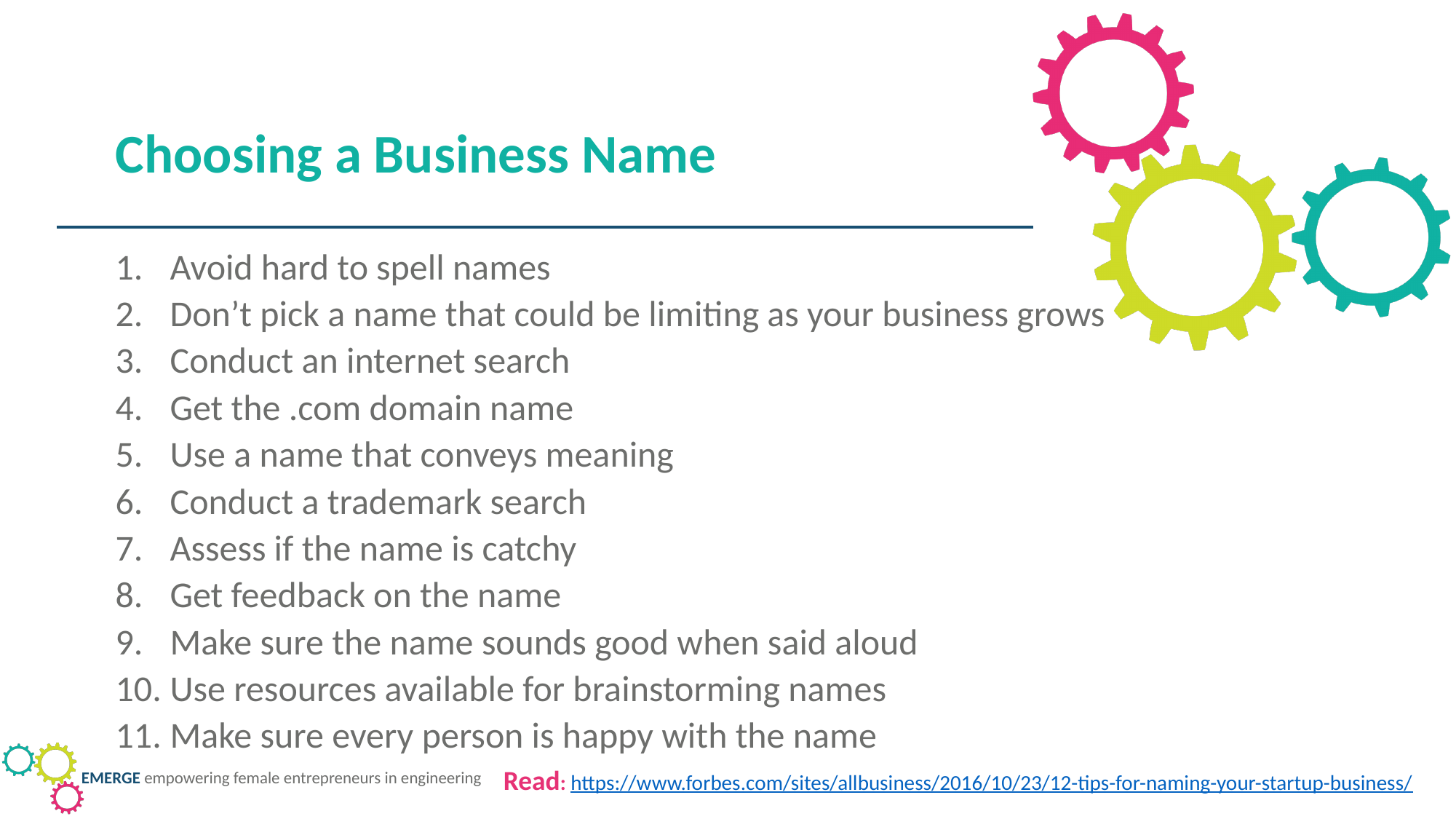

Choosing a Business Name
Avoid hard to spell names
Don’t pick a name that could be limiting as your business grows
Conduct an internet search
Get the .com domain name
Use a name that conveys meaning
Conduct a trademark search
Assess if the name is catchy
Get feedback on the name
Make sure the name sounds good when said aloud
Use resources available for brainstorming names
Make sure every person is happy with the name

Read: https://www.forbes.com/sites/allbusiness/2016/10/23/12-tips-for-naming-your-startup-business/